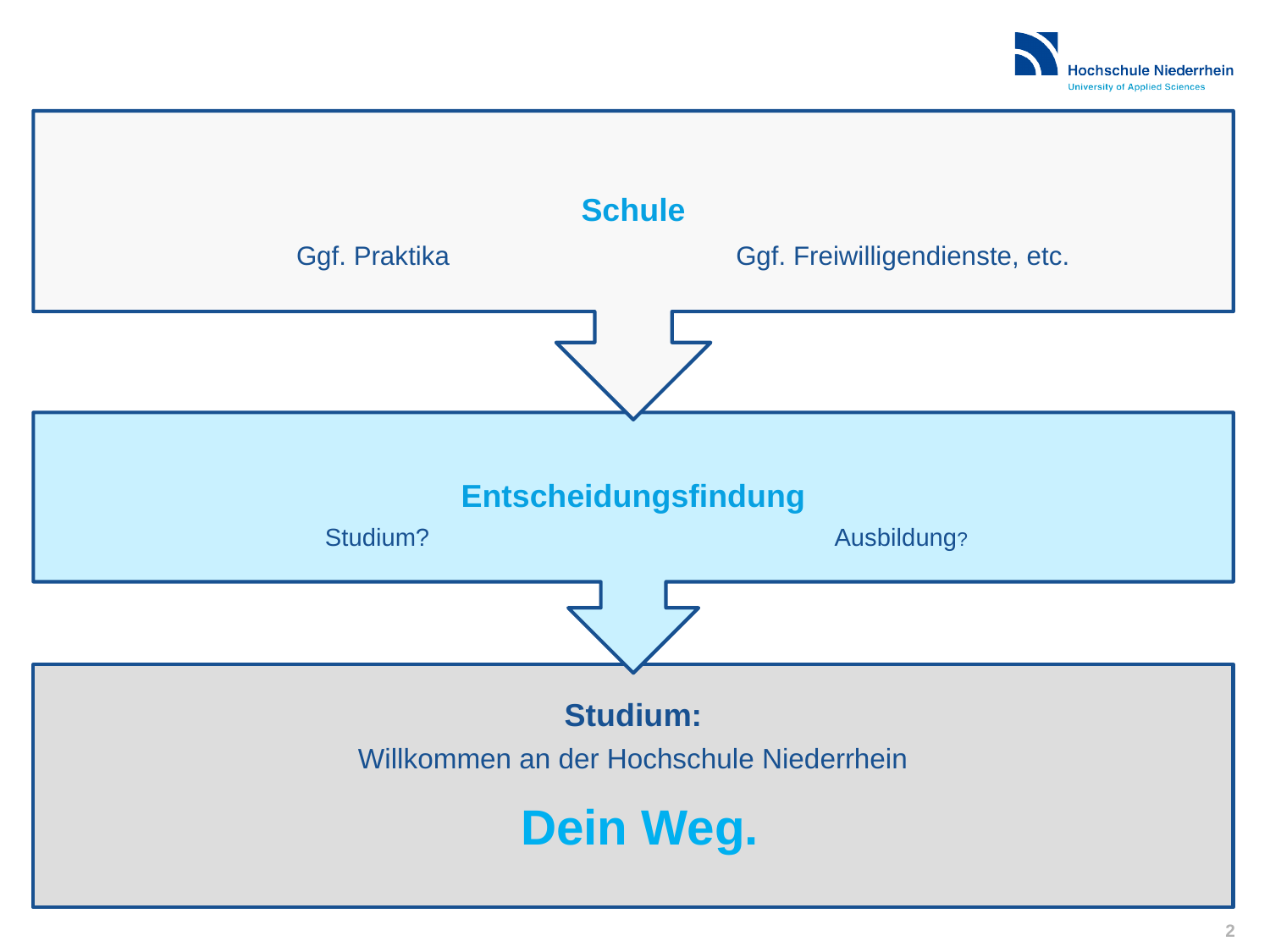

Studium:
Willkommen an der Hochschule Niederrhein
Entscheidungsfindung
Studium?
Ausbildung?
Schule
Ggf. Praktika
Ggf. Freiwilligendienste, etc.

Dein Weg.
2